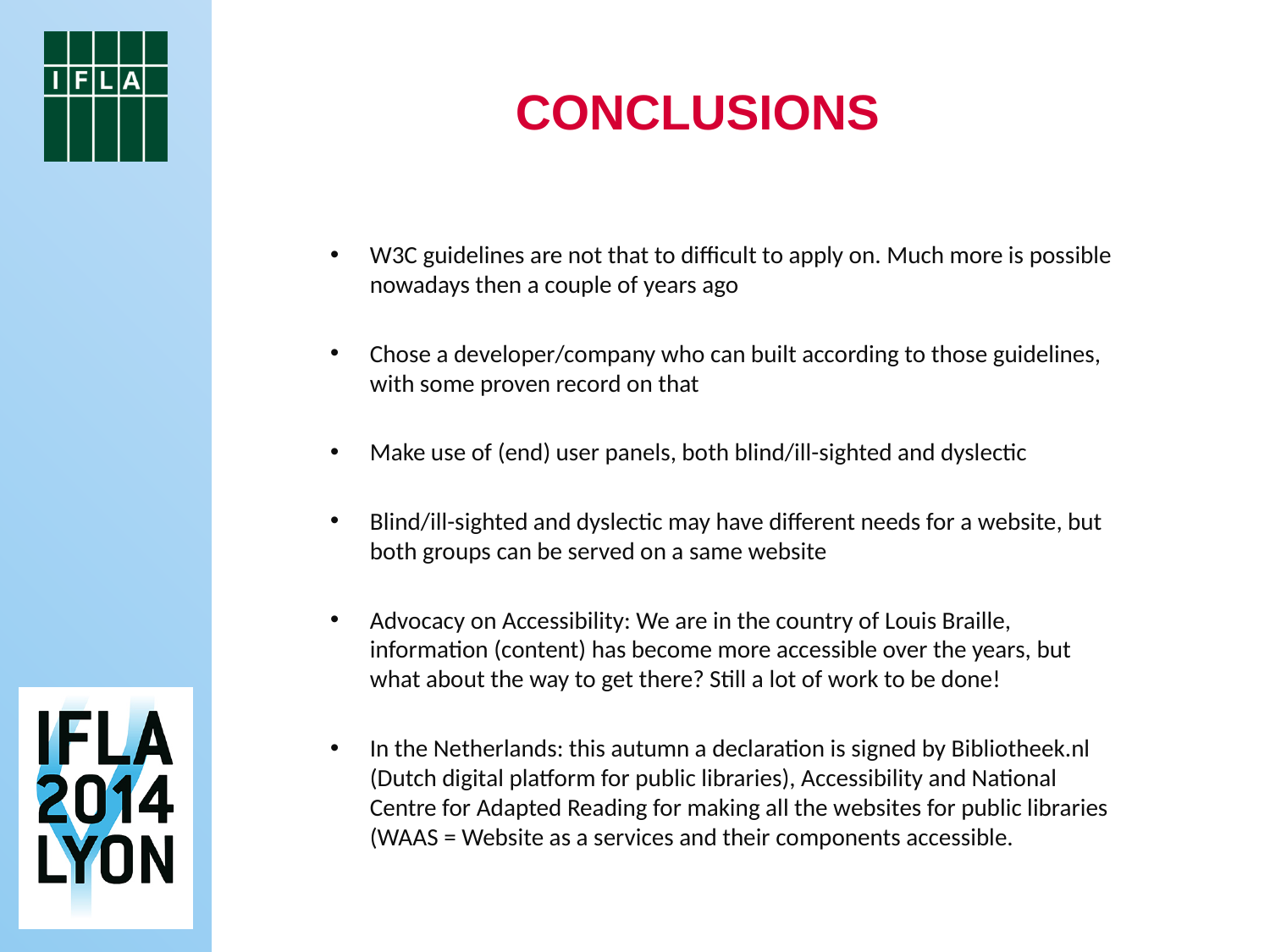

Conclusions
W3C guidelines are not that to difficult to apply on. Much more is possible nowadays then a couple of years ago

Chose a developer/company who can built according to those guidelines, with some proven record on that

Make use of (end) user panels, both blind/ill-sighted and dyslectic

Blind/ill-sighted and dyslectic may have different needs for a website, but both groups can be served on a same website

Advocacy on Accessibility: We are in the country of Louis Braille, information (content) has become more accessible over the years, but what about the way to get there? Still a lot of work to be done!

In the Netherlands: this autumn a declaration is signed by Bibliotheek.nl (Dutch digital platform for public libraries), Accessibility and National Centre for Adapted Reading for making all the websites for public libraries (WAAS = Website as a services and their components accessible.